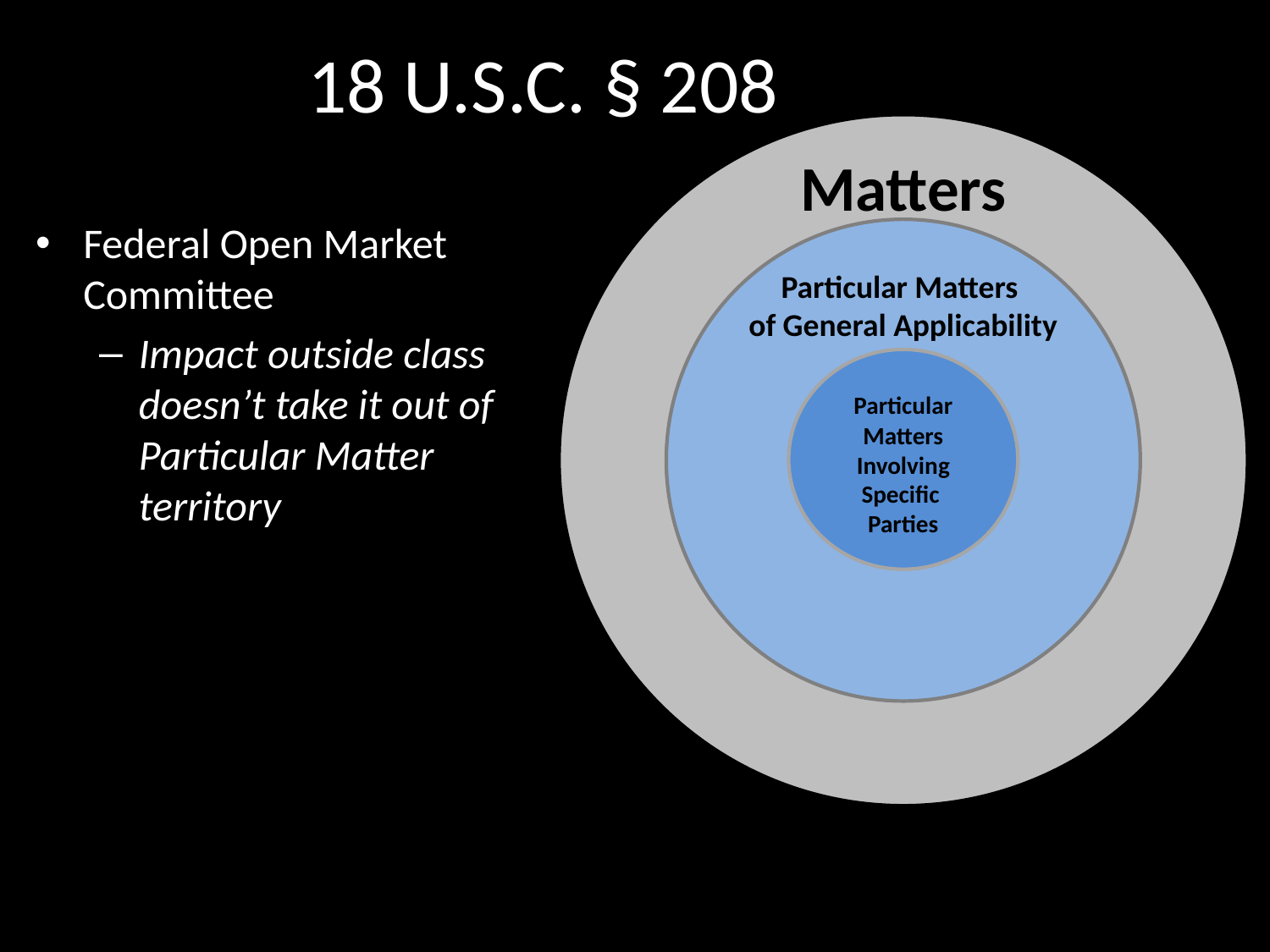

# 18 U.S.C. § 208

Matters

Particular Matters
of General Applicability

Particular Matters
Involving Specific
Parties

Federal Open Market Committee
Impact outside class doesn’t take it out of Particular Matter territory